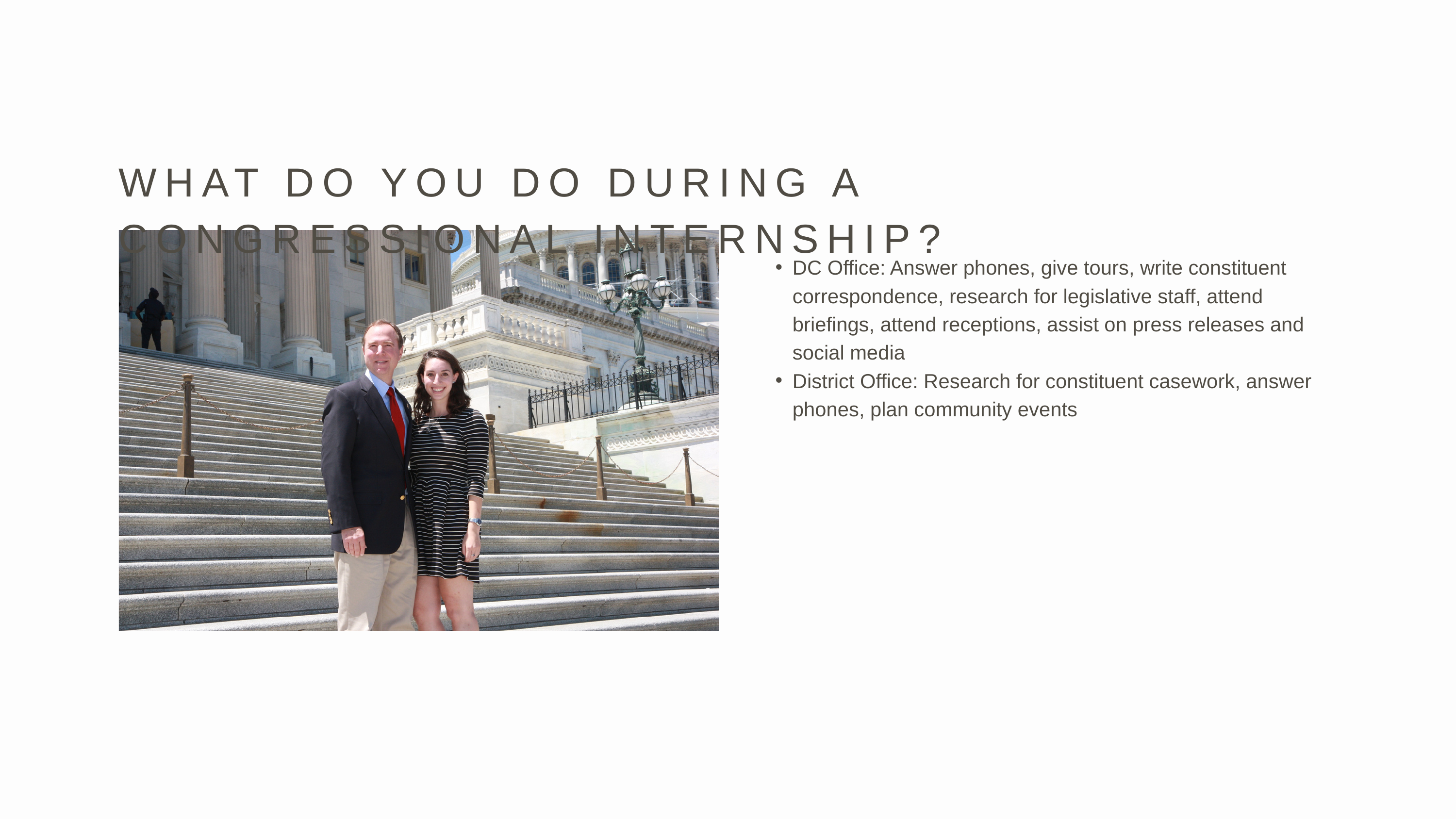

WHAT DO YOU DO DURING A CONGRESSIONAL INTERNSHIP?

DC Office: Answer phones, give tours, write constituent correspondence, research for legislative staff, attend briefings, attend receptions, assist on press releases and social media
District Office: Research for constituent casework, answer phones, plan community events